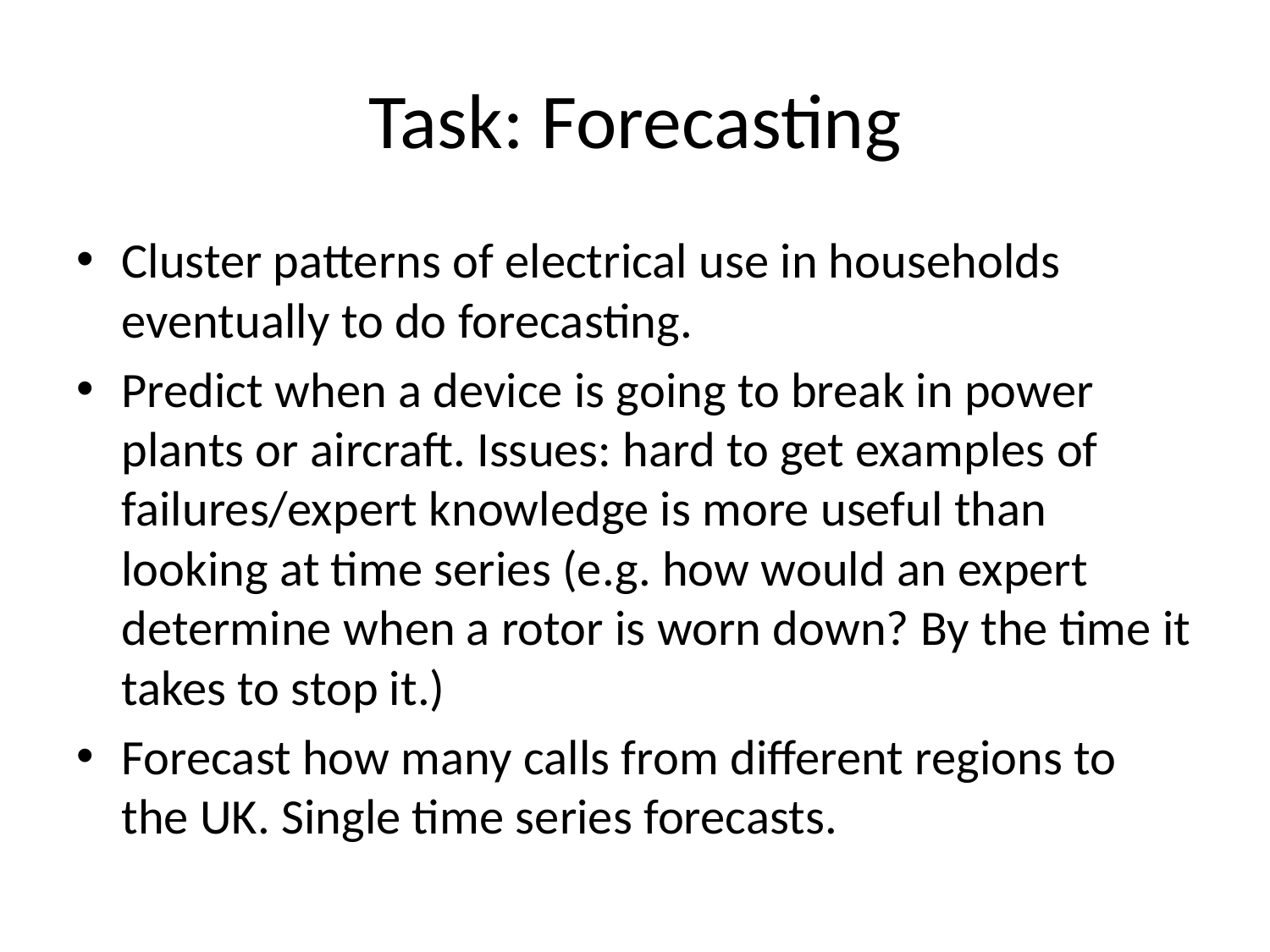

# Task: Forecasting
Cluster patterns of electrical use in households eventually to do forecasting.
Predict when a device is going to break in power plants or aircraft. Issues: hard to get examples of failures/expert knowledge is more useful than looking at time series (e.g. how would an expert determine when a rotor is worn down? By the time it takes to stop it.)
Forecast how many calls from different regions to the UK. Single time series forecasts.